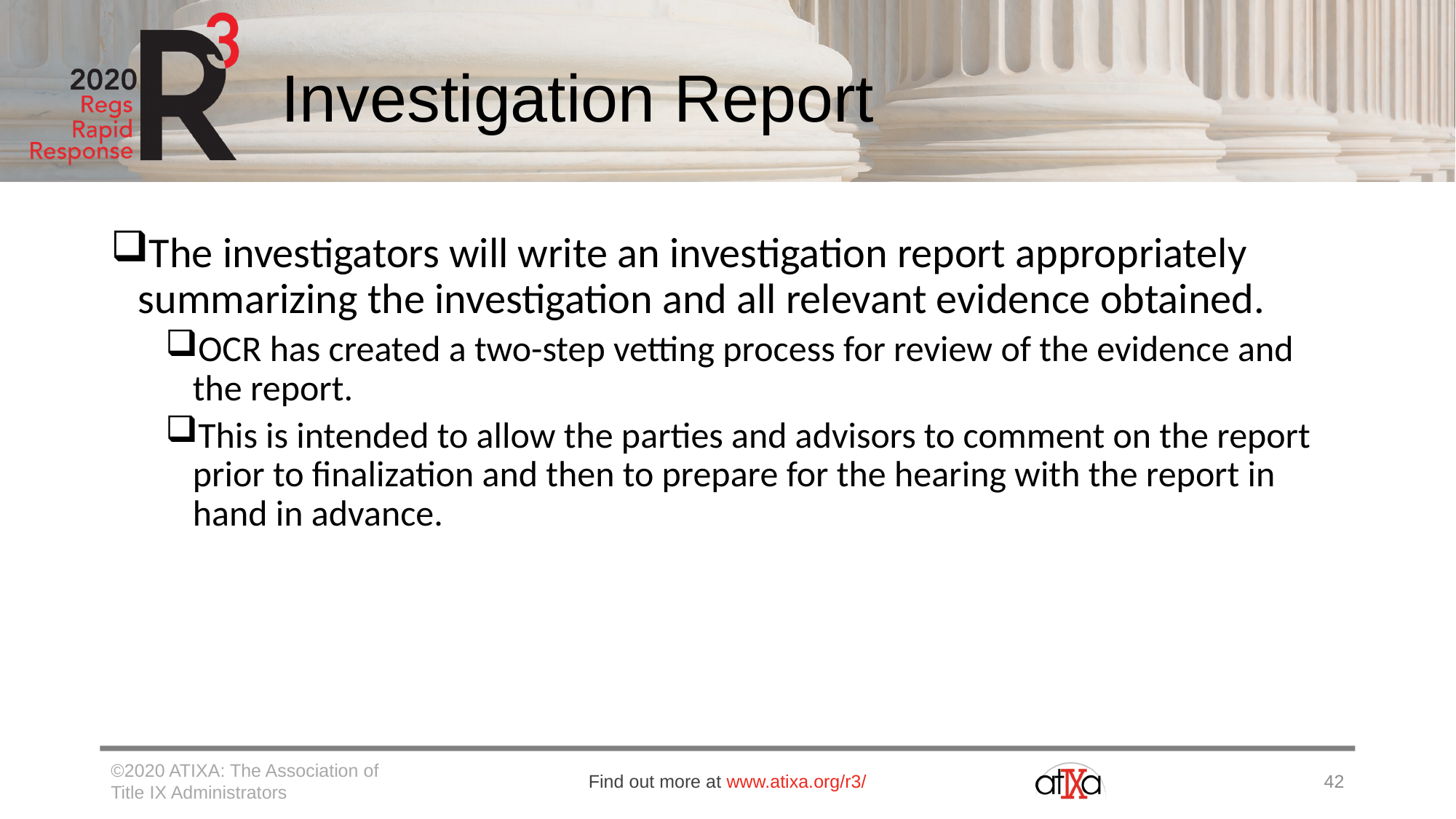

# Investigation Report
The investigators will write an investigation report appropriately summarizing the investigation and all relevant evidence obtained.
OCR has created a two-step vetting process for review of the evidence and the report.
This is intended to allow the parties and advisors to comment on the report prior to finalization and then to prepare for the hearing with the report in hand in advance.

©2020 ATIXA: The Association of Title IX Administrators
Find out more at www.atixa.org/r3/
42